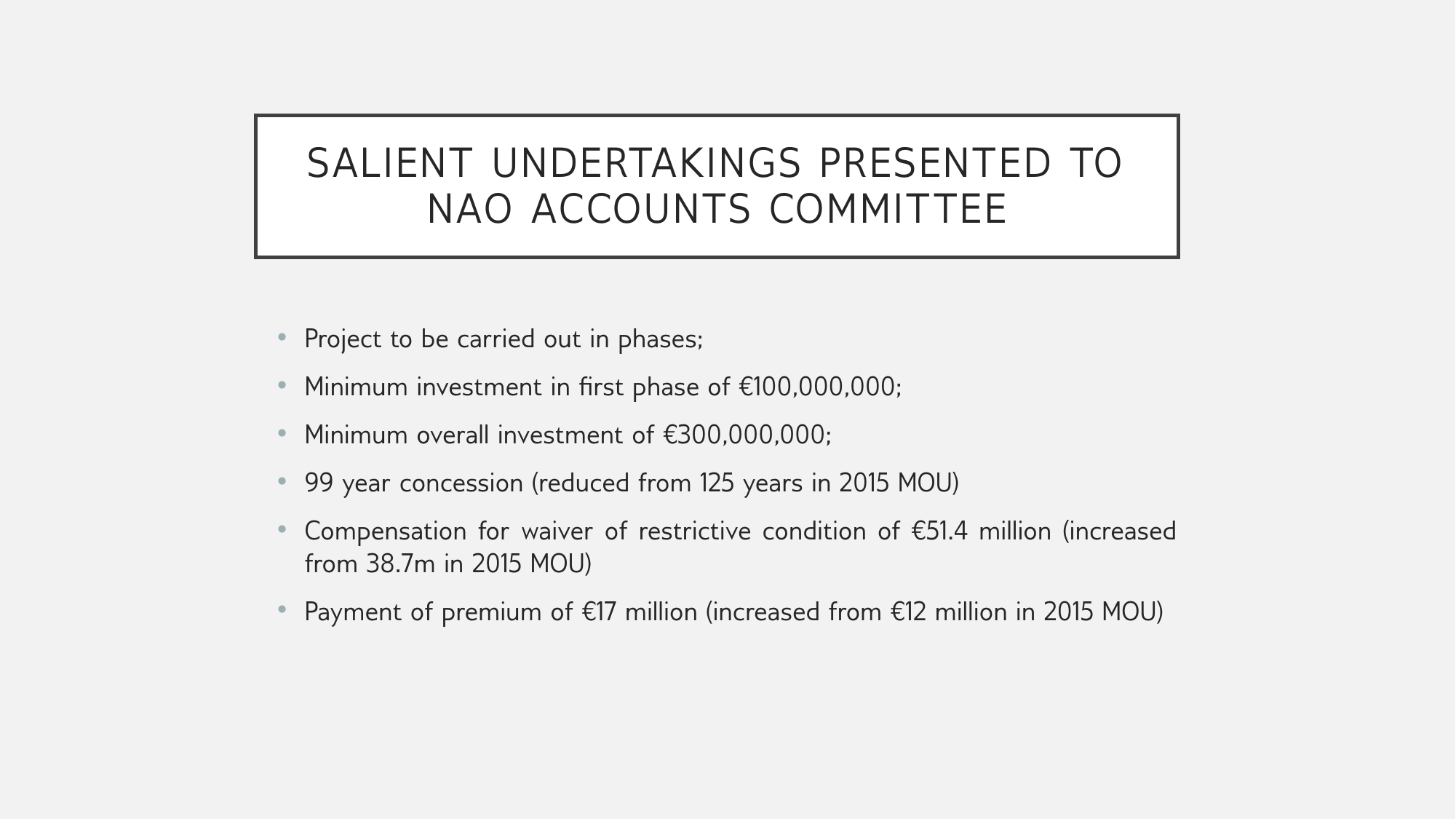

# Salient UNDERTAKINGS presented to nao Accounts committee
Project to be carried out in phases;
Minimum investment in first phase of €100,000,000;
Minimum overall investment of €300,000,000;
99 year concession (reduced from 125 years in 2015 MOU)
Compensation for waiver of restrictive condition of €51.4 million (increased from 38.7m in 2015 MOU)
Payment of premium of €17 million (increased from €12 million in 2015 MOU)